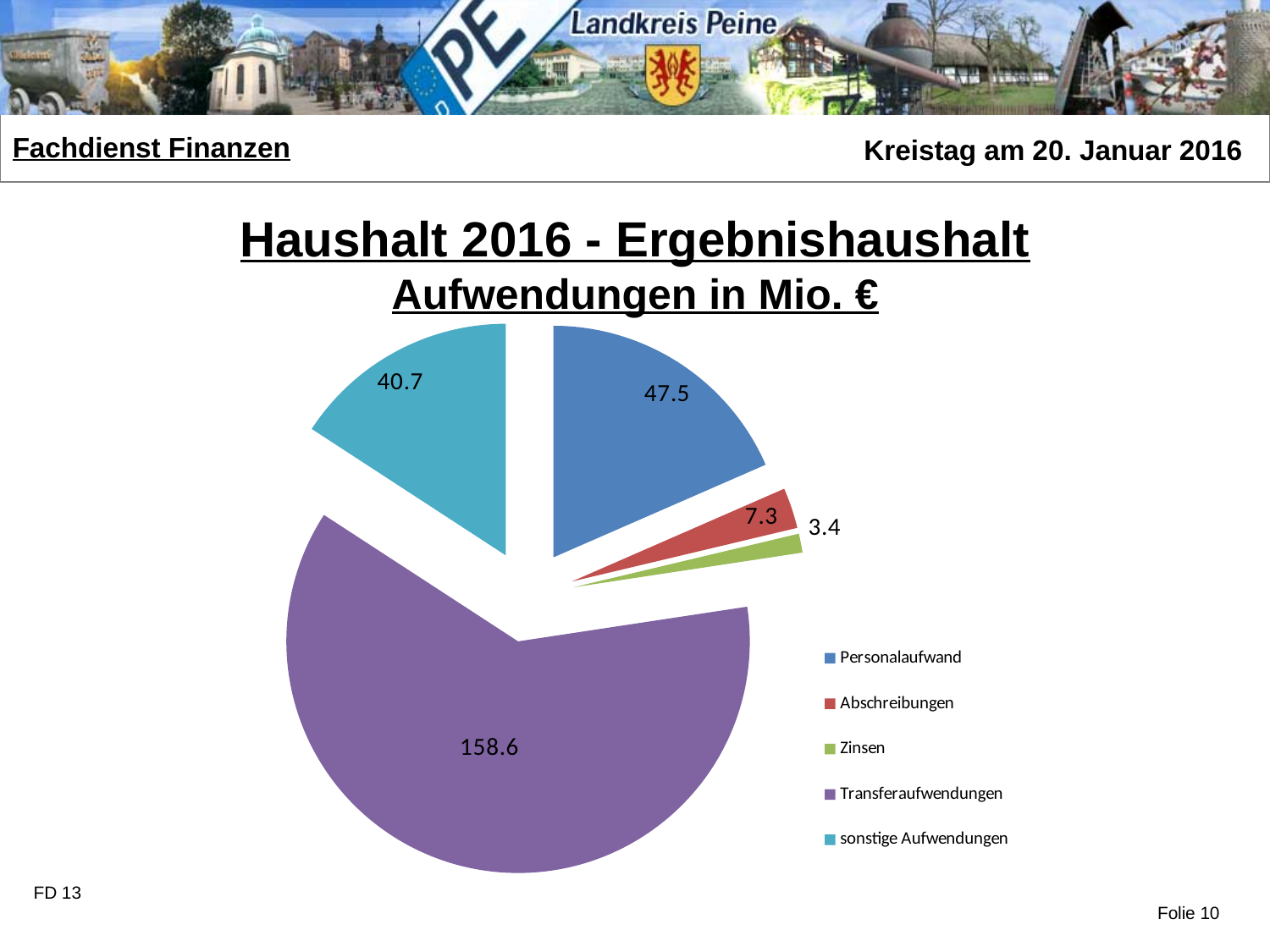

Haushalt 2016 - Ergebnishaushalt
Aufwendungen in Mio. €

### Chart

| Category |  |
|---|---|
| Personalaufwand | 47.5 |
| Abschreibungen | 7.3 |
| Zinsen | 3.4 |
| Transferaufwendungen | 158.6 |
| sonstige Aufwendungen | 40.7 |